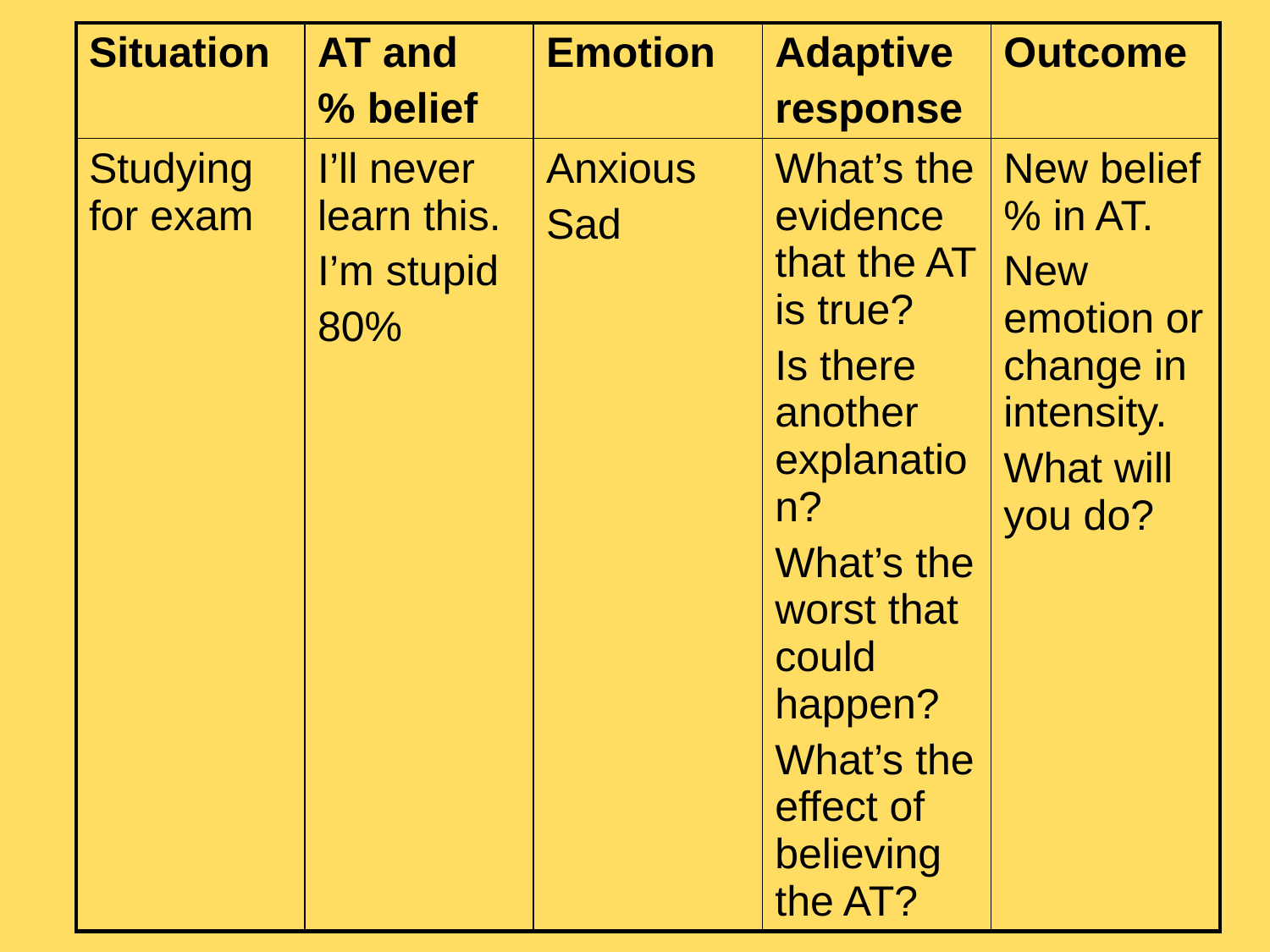

| Situation | AT and % belief | Emotion | Adaptive response | Outcome |
| --- | --- | --- | --- | --- |
| Studying for exam | I’ll never learn this. I’m stupid 80% | Anxious Sad | What’s the evidence that the AT is true? Is there another explanation? What’s the worst that could happen? What’s the effect of believing the AT? | New belief % in AT. New emotion or change in intensity. What will you do? |